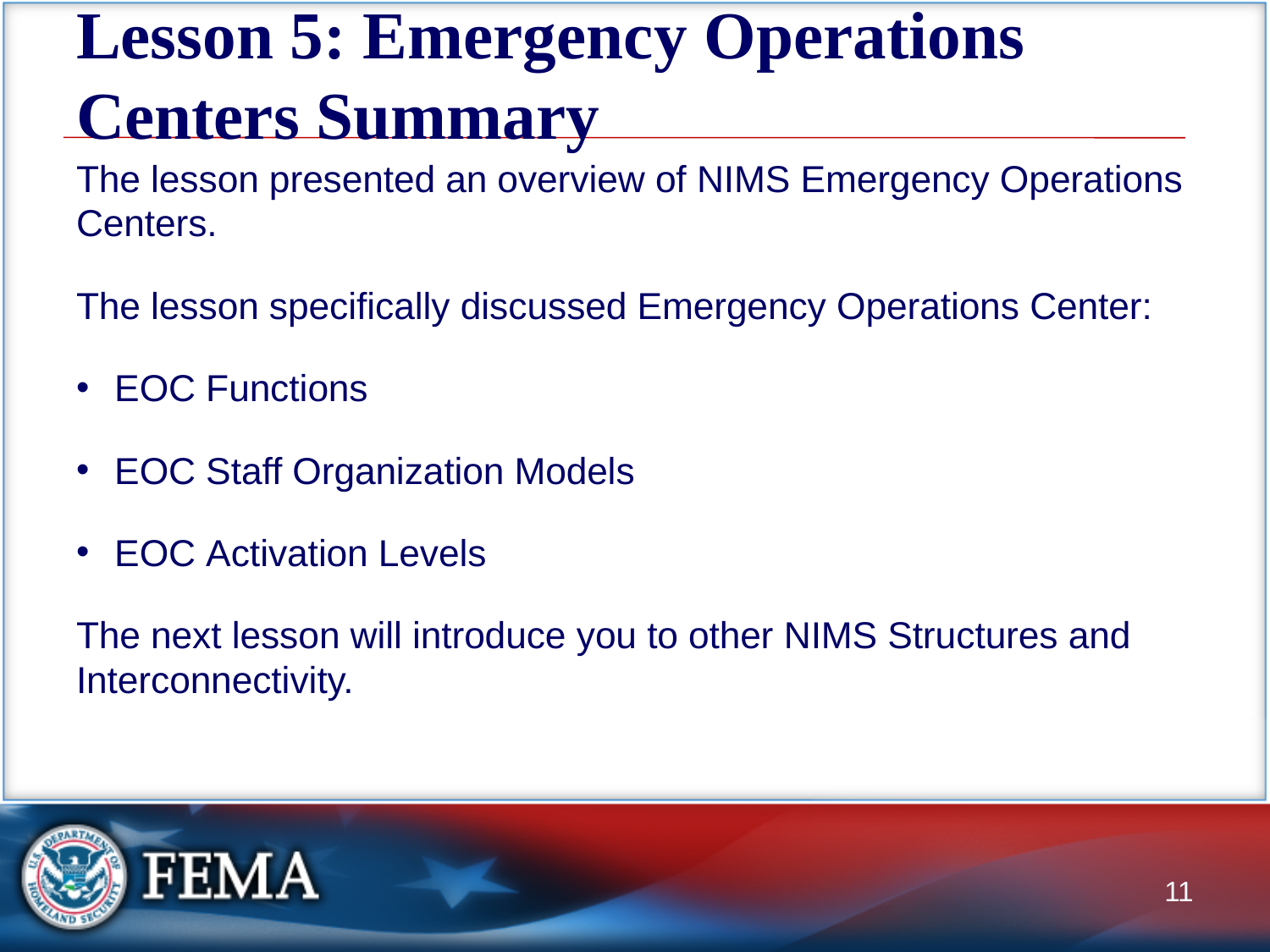

# Lesson 5: Emergency Operations Centers Summary
The lesson presented an overview of NIMS Emergency Operations Centers.
The lesson specifically discussed Emergency Operations Center:
EOC Functions
EOC Staff Organization Models
EOC Activation Levels
The next lesson will introduce you to other NIMS Structures and Interconnectivity.

11